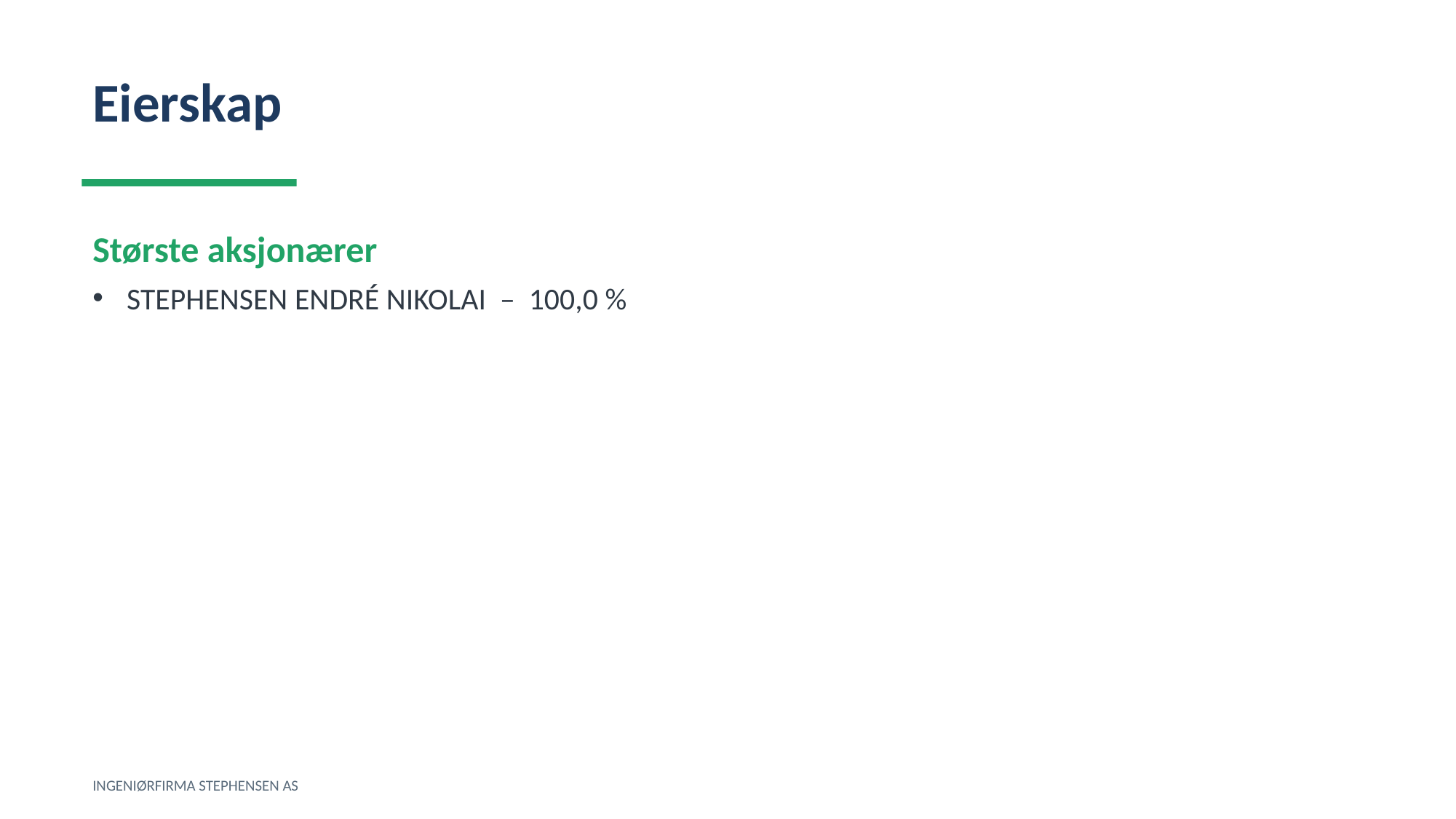

Eierskap

Største aksjonærer
STEPHENSEN ENDRÉ NIKOLAI  –  100,0 %
INGENIØRFIRMA STEPHENSEN AS